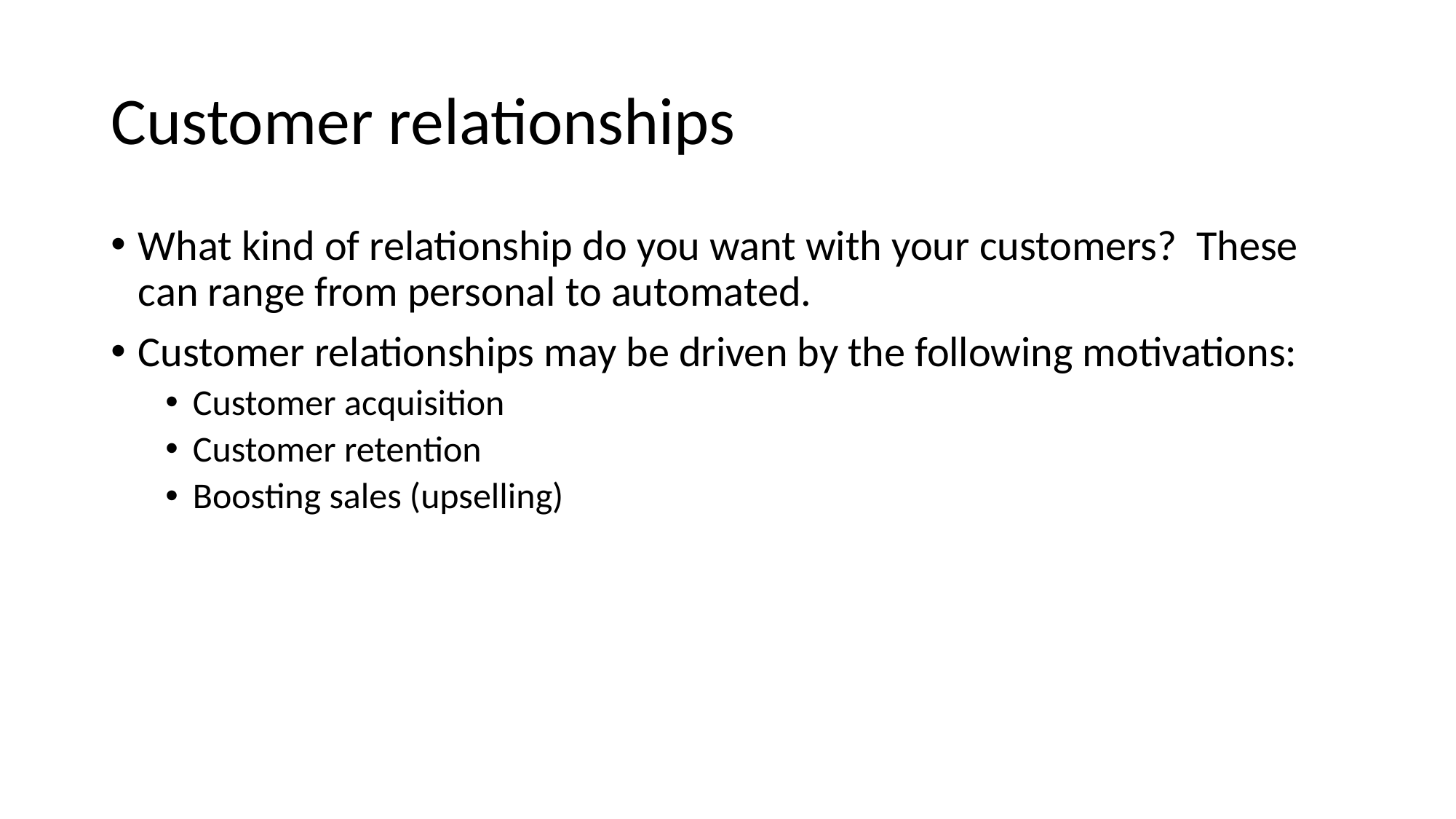

# Customer relationships
What kind of relationship do you want with your customers?  These can range from personal to automated.
Customer relationships may be driven by the following motivations:
Customer acquisition
Customer retention
Boosting sales (upselling)